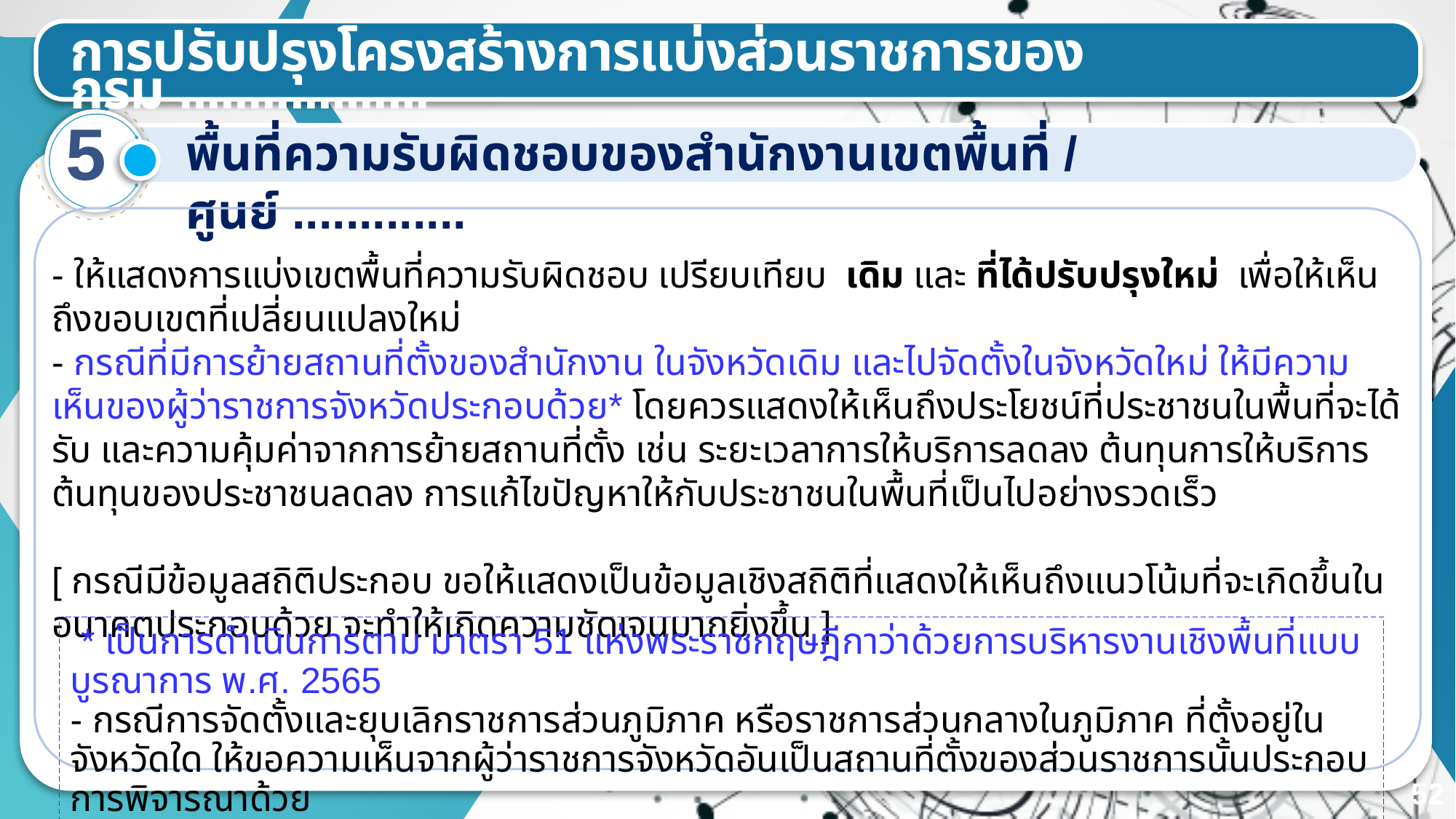

การปรับปรุงโครงสร้างการแบ่งส่วนราชการของกรม ..................
5
พื้นที่ความรับผิดชอบของสำนักงานเขตพื้นที่ / ศูนย์ .............

- ให้แสดงการแบ่งเขตพื้นที่ความรับผิดชอบ เปรียบเทียบ  เดิม และ ที่ได้ปรับปรุงใหม่  เพื่อให้เห็นถึงขอบเขตที่เปลี่ยนแปลงใหม่
- กรณีที่มีการย้ายสถานที่ตั้งของสำนักงาน ในจังหวัดเดิม และไปจัดตั้งในจังหวัดใหม่ ให้มีความเห็นของผู้ว่าราชการจังหวัดประกอบด้วย* โดยควรแสดงให้เห็นถึงประโยชน์ที่ประชาชนในพื้นที่จะได้รับ และความคุ้มค่าจากการย้ายสถานที่ตั้ง เช่น ระยะเวลาการให้บริการลดลง ต้นทุนการให้บริการ ต้นทุนของประชาชนลดลง การแก้ไขปัญหาให้กับประชาชนในพื้นที่เป็นไปอย่างรวดเร็ว

[ กรณีมีข้อมูลสถิติประกอบ ขอให้แสดงเป็นข้อมูลเชิงสถิติที่แสดงให้เห็นถึงแนวโน้มที่จะเกิดขึ้นในอนาคตประกอบด้วย จะทำให้เกิดความชัดเจนมากยิ่งขึ้น ]

* เป็นการดำเนินการตาม มาตรา 51 แห่งพระราชกฤษฎีกาว่าด้วยการบริหารงานเชิงพื้นที่แบบบูรณาการ พ.ศ. 2565
- กรณีการจัดตั้งและยุบเลิกราชการส่วนภูมิภาค หรือราชการส่วนกลางในภูมิภาค ที่ตั้งอยู่ในจังหวัดใด ให้ขอความเห็นจากผู้ว่าราชการจังหวัดอันเป็นสถานที่ตั้งของส่วนราชการนั้นประกอบการพิจารณาด้วย
52